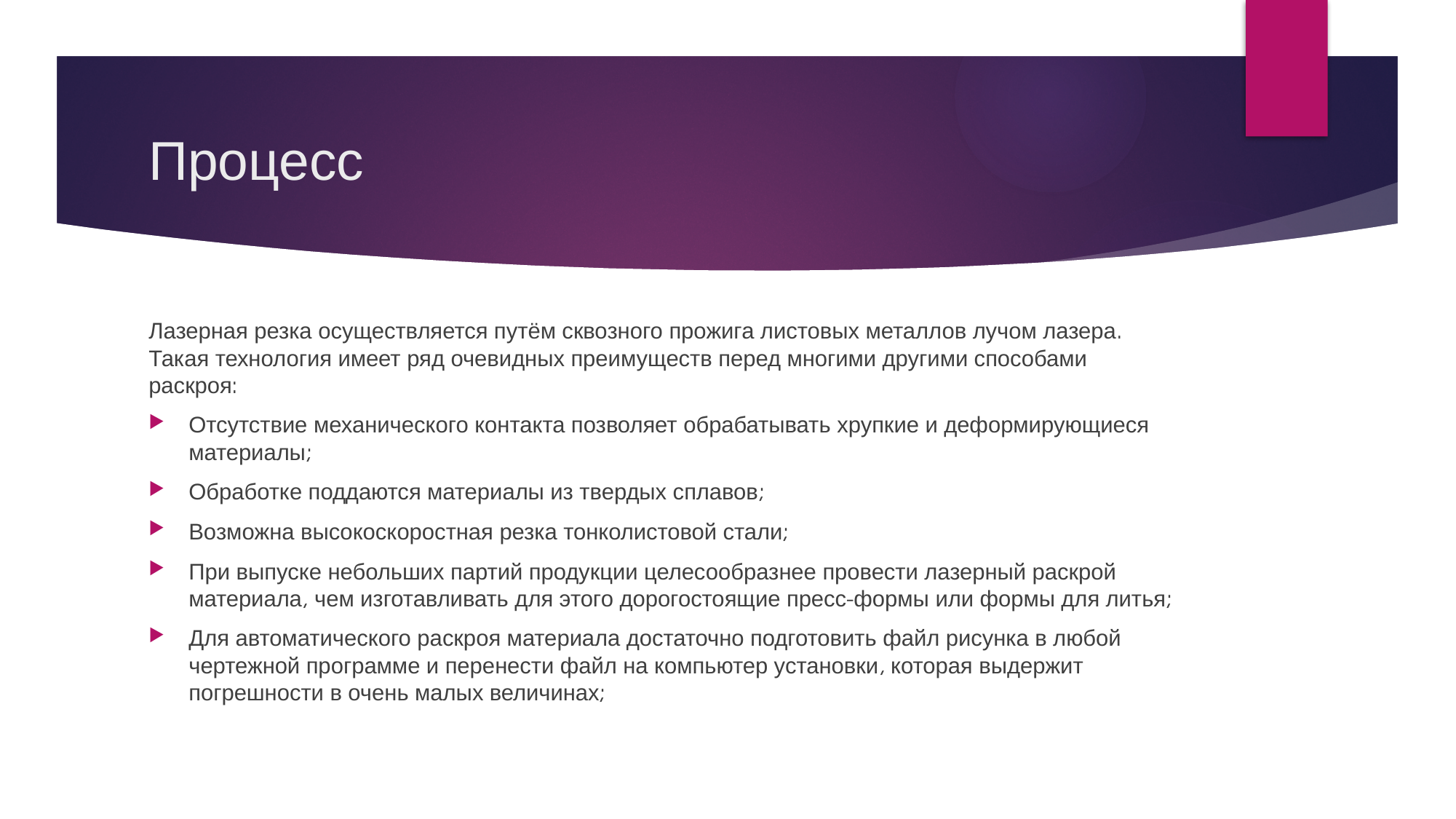

# Процесс
Лазерная резка осуществляется путём сквозного прожига листовых металлов лучом лазера. Такая технология имеет ряд очевидных преимуществ перед многими другими способами раскроя:
Отсутствие механического контакта позволяет обрабатывать хрупкие и деформирующиеся материалы;
Обработке поддаются материалы из твердых сплавов;
Возможна высокоскоростная резка тонколистовой стали;
При выпуске небольших партий продукции целесообразнее провести лазерный раскрой материала, чем изготавливать для этого дорогостоящие пресс-формы или формы для литья;
Для автоматического раскроя материала достаточно подготовить файл рисунка в любой чертежной программе и перенести файл на компьютер установки, которая выдержит погрешности в очень малых величинах;